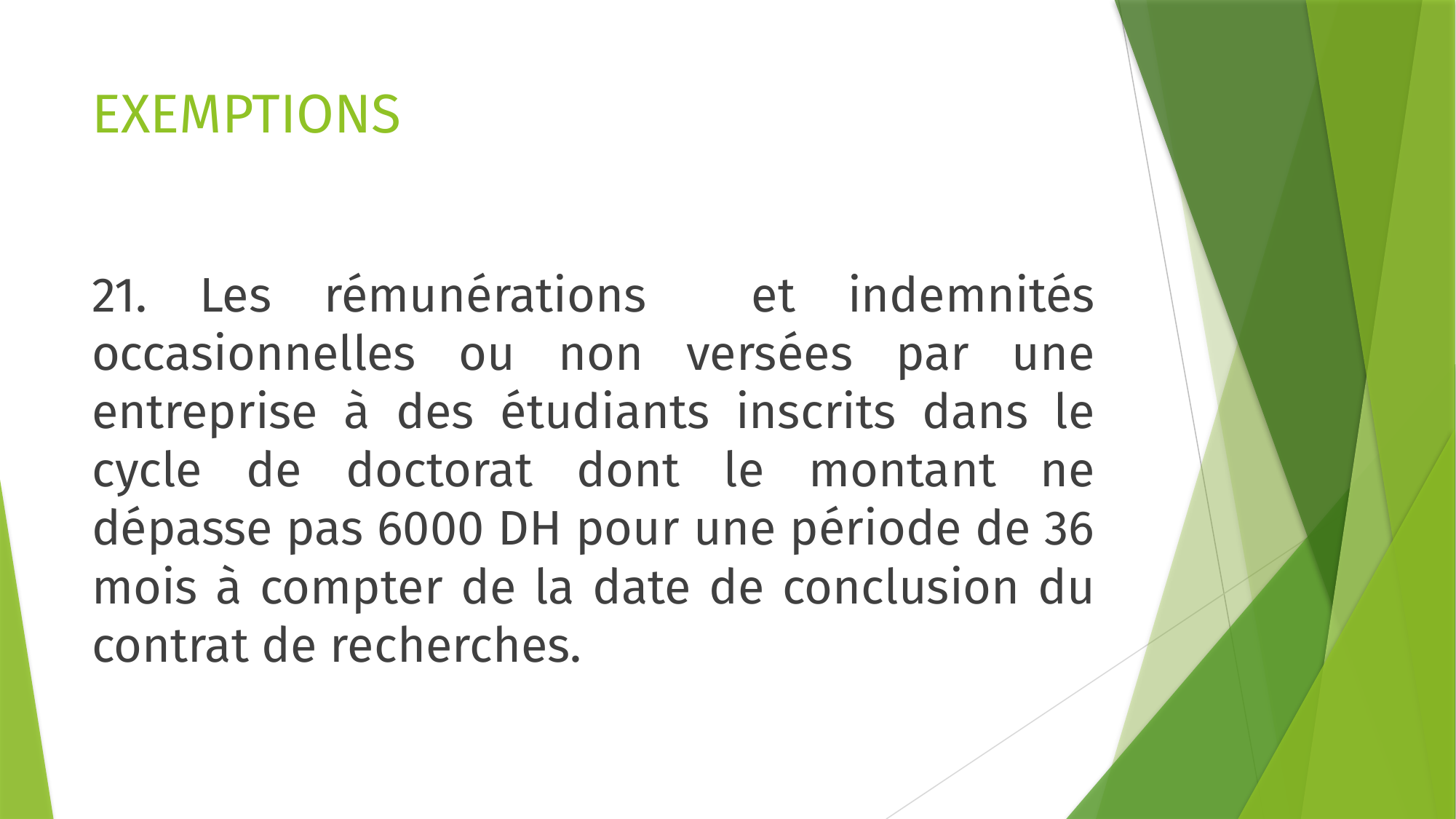

# EXEMPTIONS
21. Les rémunérations  et indemnités occasionnelles ou non versées par une entreprise à des étudiants inscrits dans le cycle de doctorat dont le montant ne dépasse pas 6000 DH pour une période de 36 mois à compter de la date de conclusion du contrat de recherches.